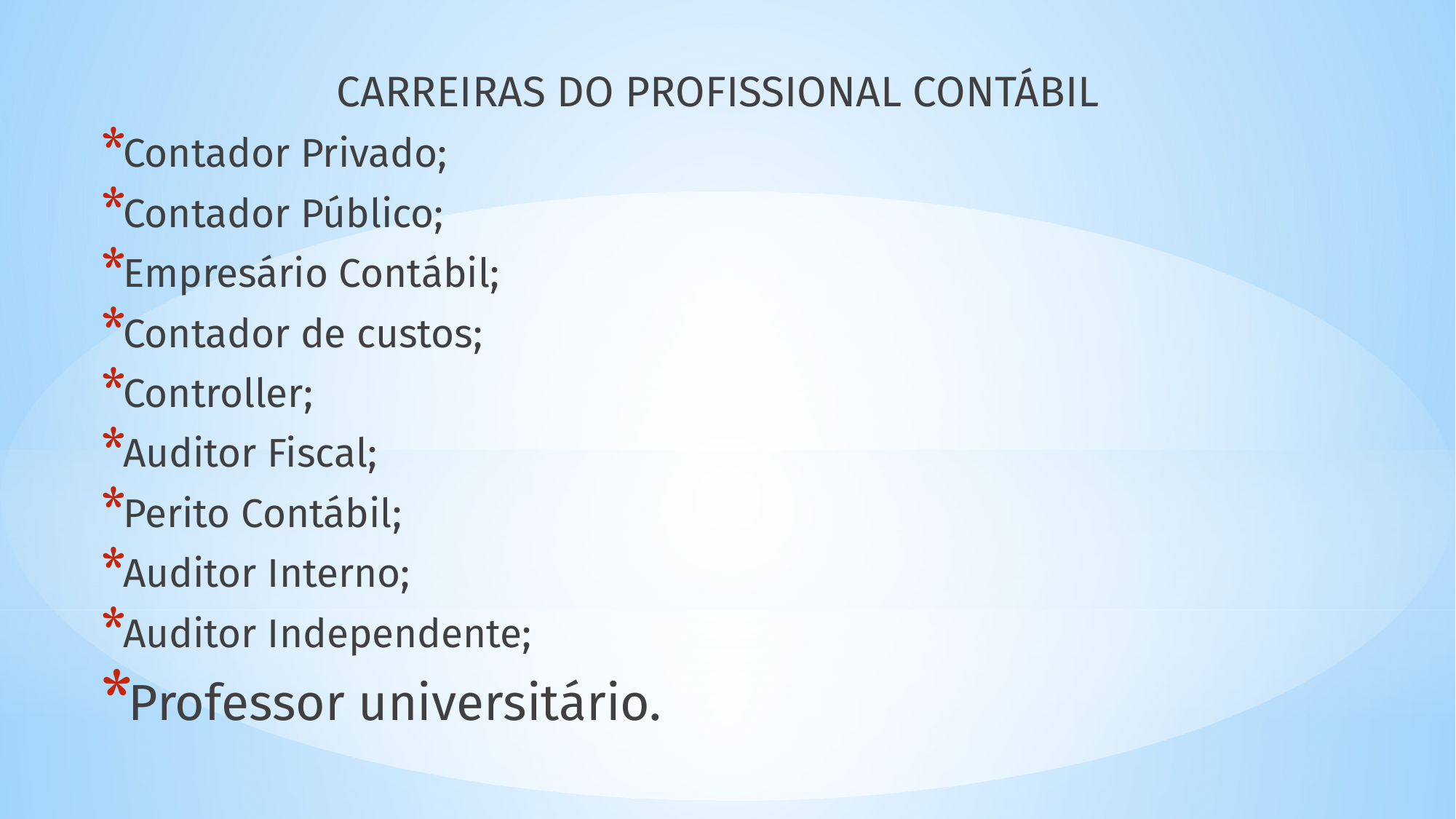

CARREIRAS DO PROFISSIONAL CONTÁBIL
Contador Privado;
Contador Público;
Empresário Contábil;
Contador de custos;
Controller;
Auditor Fiscal;
Perito Contábil;
Auditor Interno;
Auditor Independente;
Professor universitário.